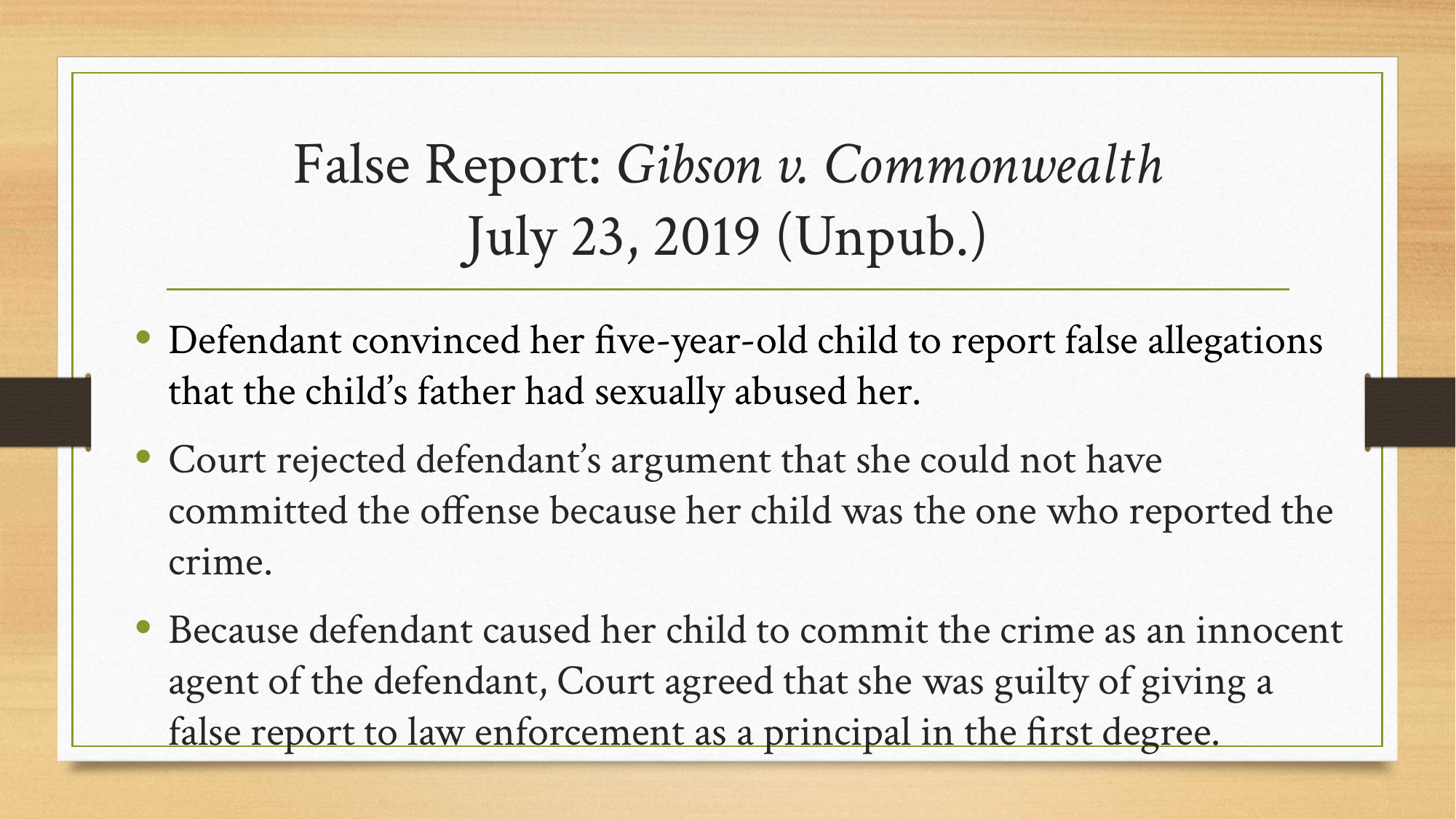

# False Report: Gibson v. Commonwealth July 23, 2019 (Unpub.)
Defendant convinced her five-year-old child to report false allegations that the child’s father had sexually abused her.
Court rejected defendant’s argument that she could not have committed the offense because her child was the one who reported the crime.
Because defendant caused her child to commit the crime as an innocent agent of the defendant, Court agreed that she was guilty of giving a false report to law enforcement as a principal in the first degree.